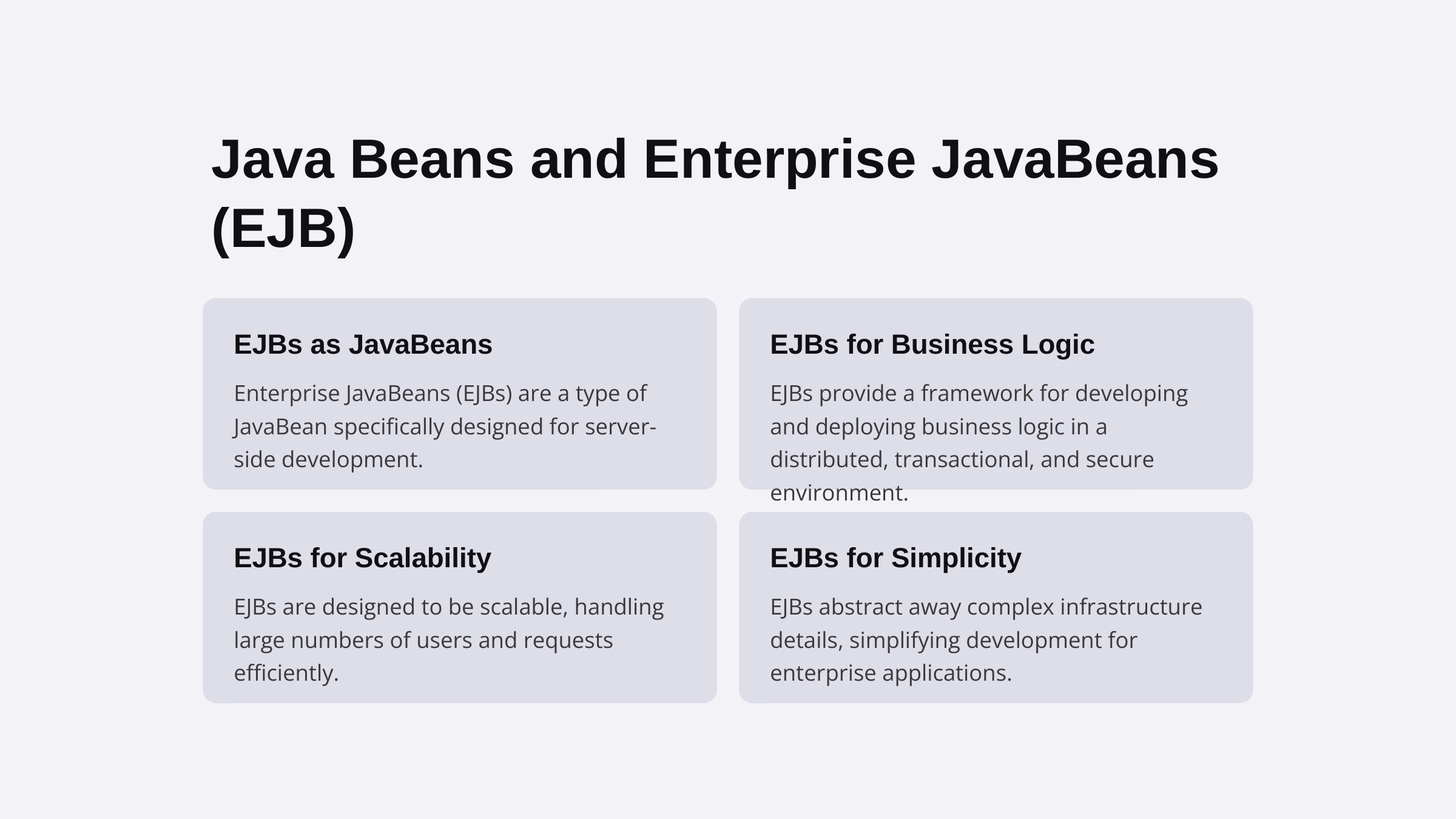

Java Beans and Enterprise JavaBeans (EJB)

EJBs as JavaBeans
EJBs for Business Logic
Enterprise JavaBeans (EJBs) are a type of JavaBean specifically designed for server-side development.
EJBs provide a framework for developing and deploying business logic in a distributed, transactional, and secure environment.

EJBs for Scalability
EJBs for Simplicity
EJBs are designed to be scalable, handling large numbers of users and requests efficiently.
EJBs abstract away complex infrastructure details, simplifying development for enterprise applications.